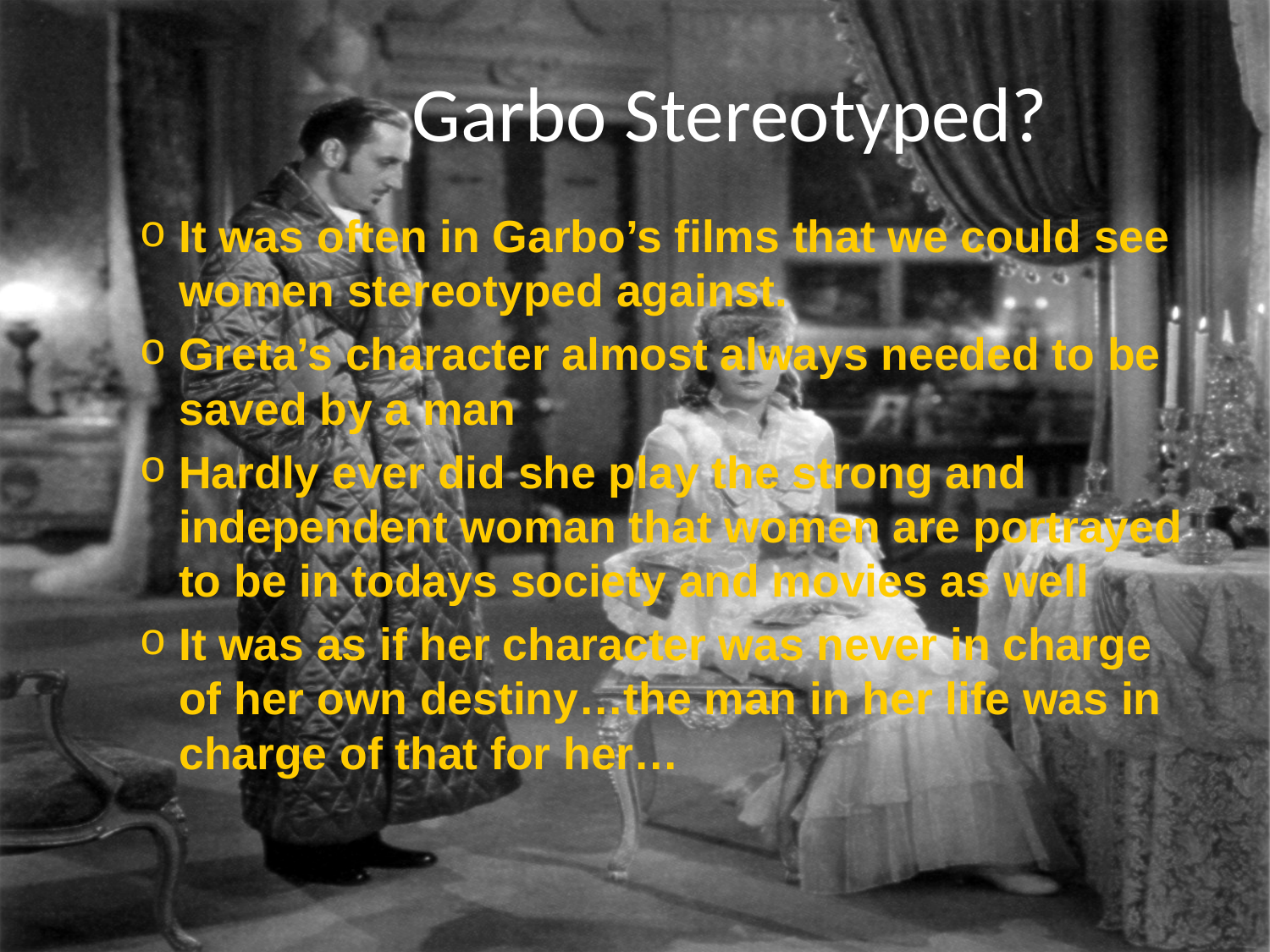

# Garbo Stereotyped?
It was often in Garbo’s films that we could see women stereotyped against.
Greta’s character almost always needed to be saved by a man
Hardly ever did she play the strong and independent woman that women are portrayed to be in todays society and movies as well
It was as if her character was never in charge of her own destiny…the man in her life was in charge of that for her…